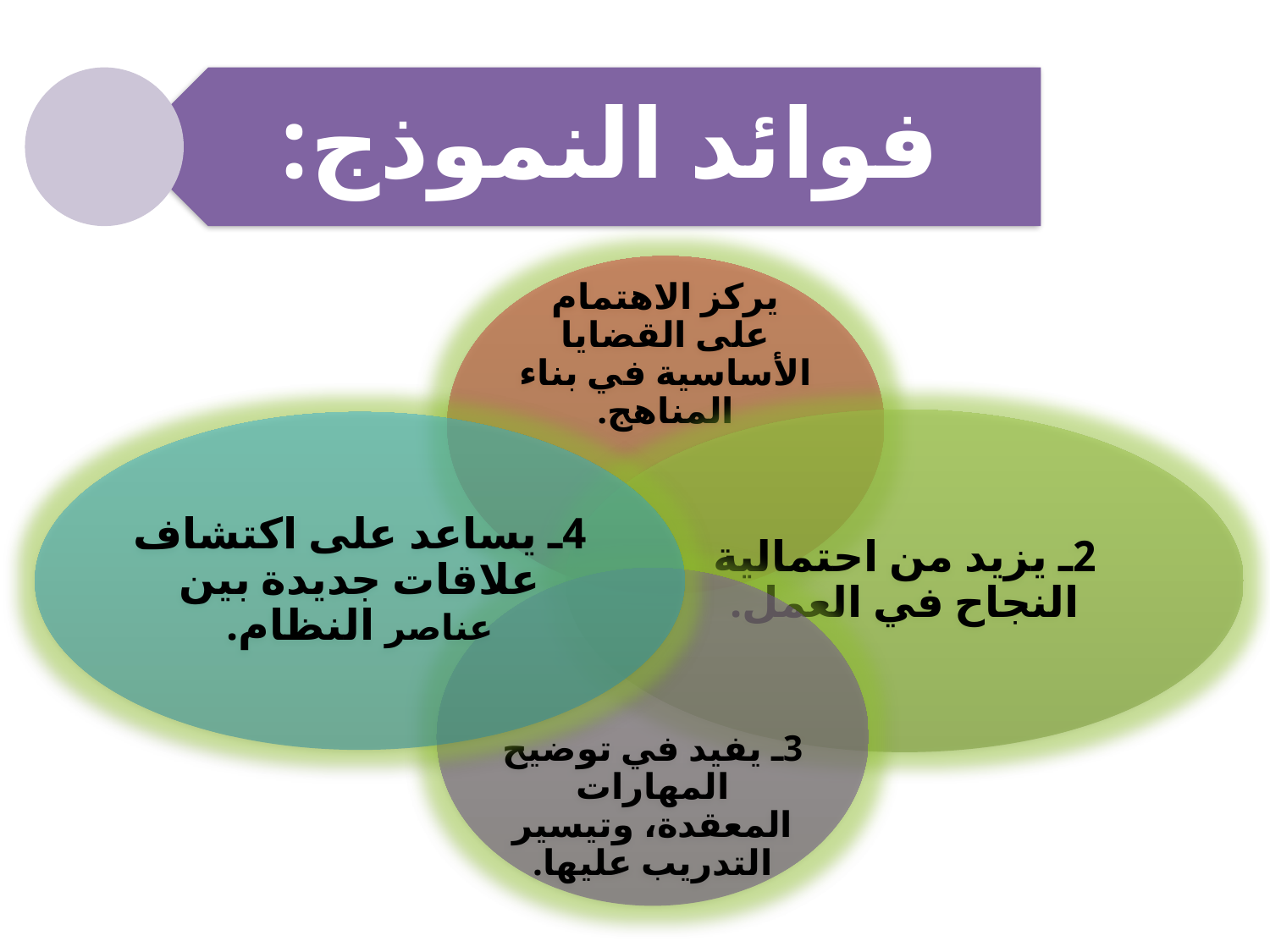

فوائد النموذج:
يركز الاهتمام على القضايا الأساسية في بناء المناهج.
2ـ يزيد من احتمالية النجاح في العمل.
3ـ يفيد في توضيح المهارات المعقدة، وتيسير التدريب عليها.
4ـ يساعد على اكتشاف علاقات جديدة بين عناصر النظام.